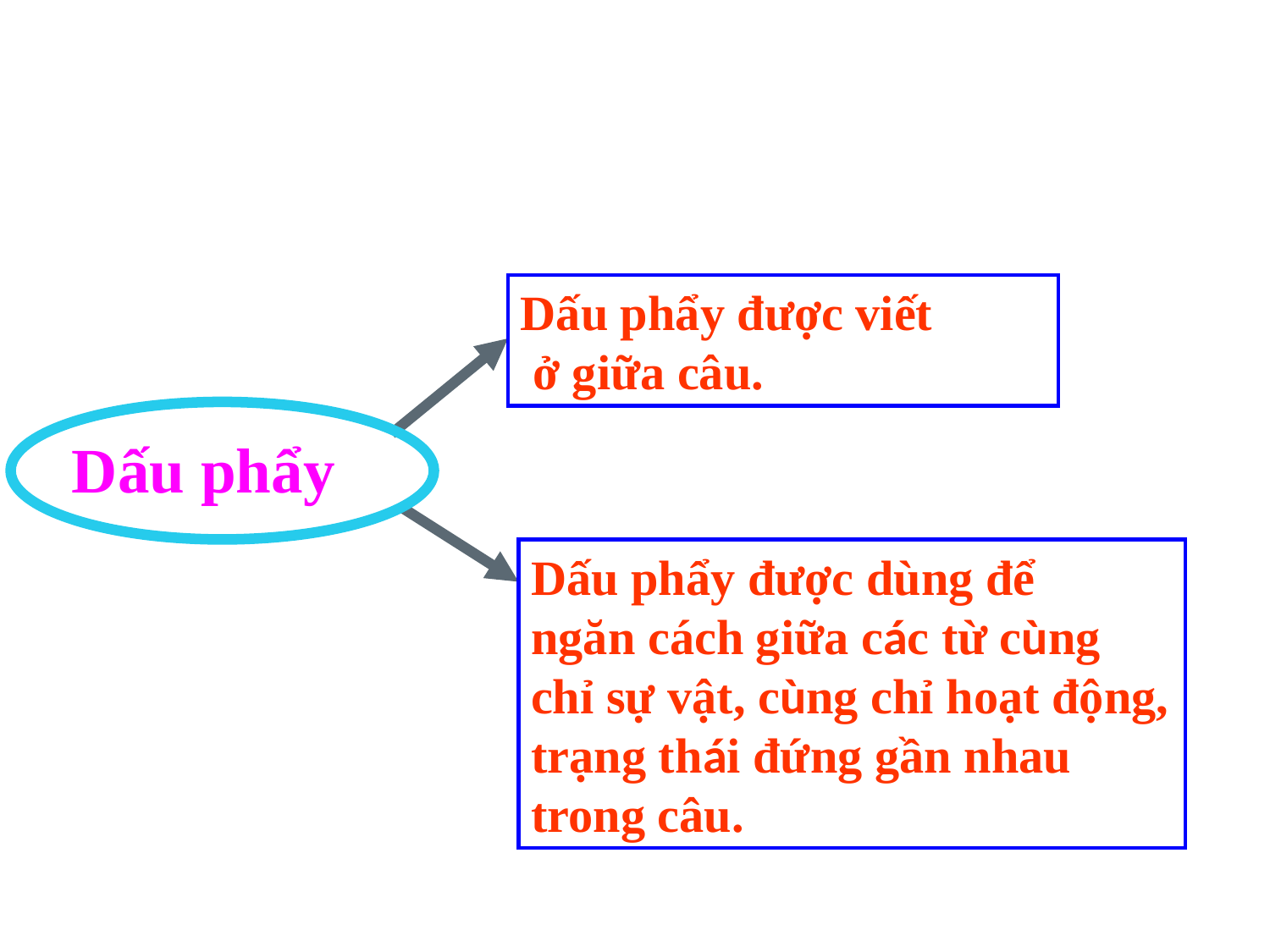

Dấu phẩy được viết
 ở giữa câu.

Dấu phẩy

Dấu phẩy được dùng để
ngăn cách giữa các từ cùng chỉ sự vật, cùng chỉ hoạt động, trạng thái đứng gần nhau trong câu.